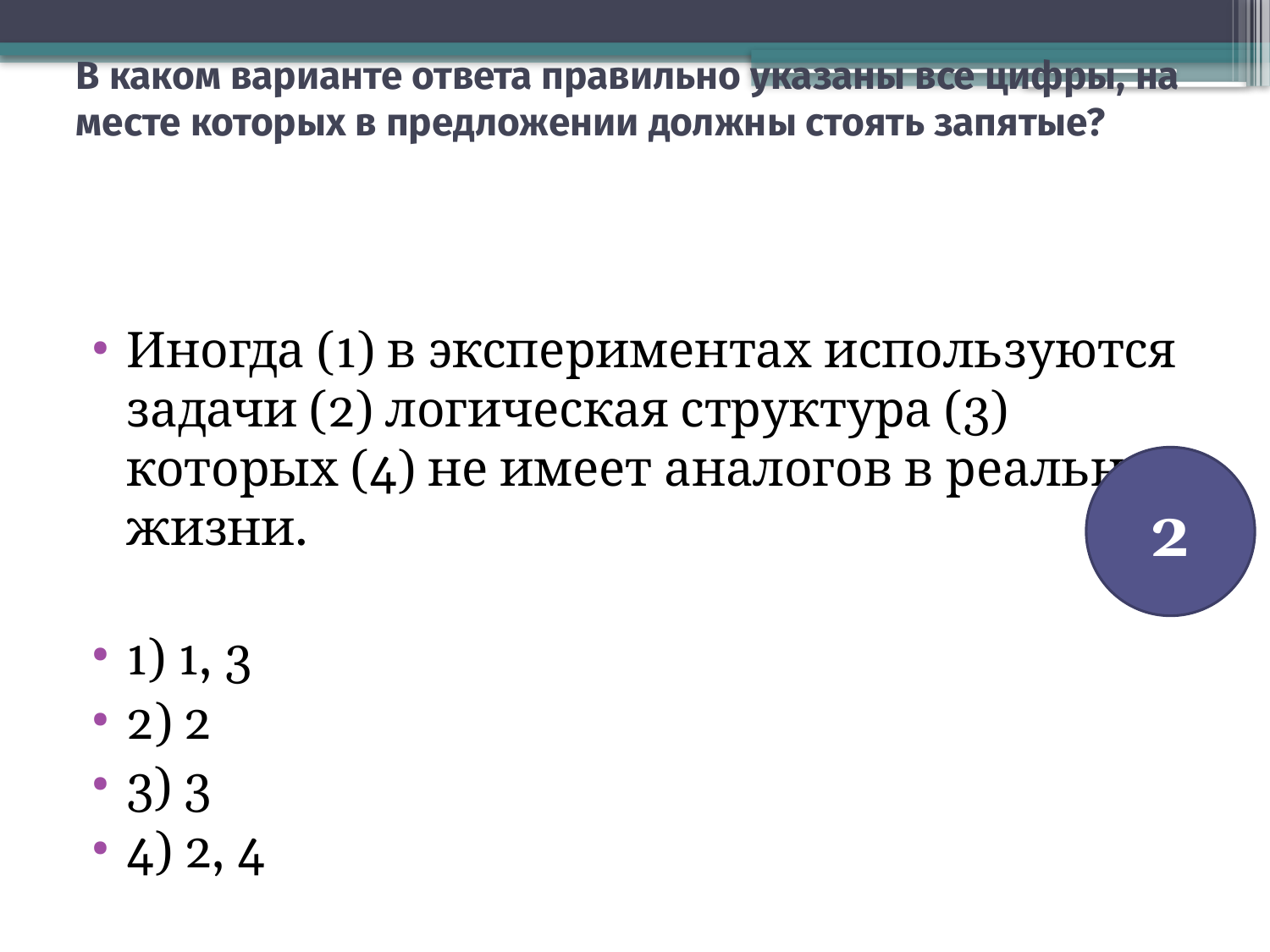

# В каком варианте ответа правильно указаны все цифры, на месте которых в предложении должны стоять запятые?
Иногда (1) в экспериментах используются задачи (2) логическая структура (3) которых (4) не имеет аналогов в реальной жизни.

1) 1, 3
2) 2
3) 3
4) 2, 4
2